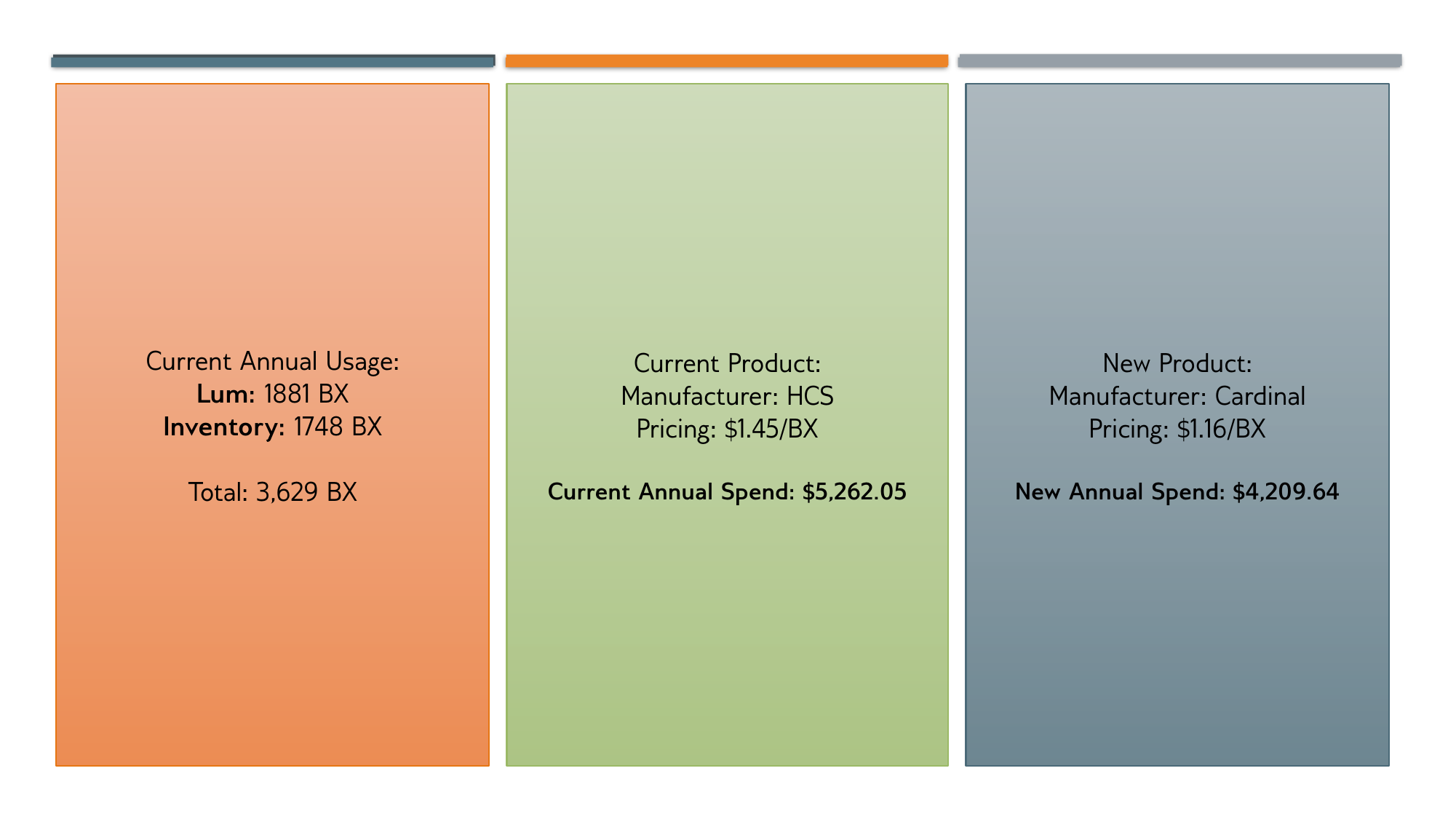

Current Annual Usage:
Lum: 1881 BX
Inventory: 1748 BX

Total: 3,629 BX
Current Product:
Manufacturer: HCS
Pricing: $1.45/BX

Current Annual Spend: $5,262.05
New Product:
Manufacturer: Cardinal
Pricing: $1.16/BX

New Annual Spend: $4,209.64